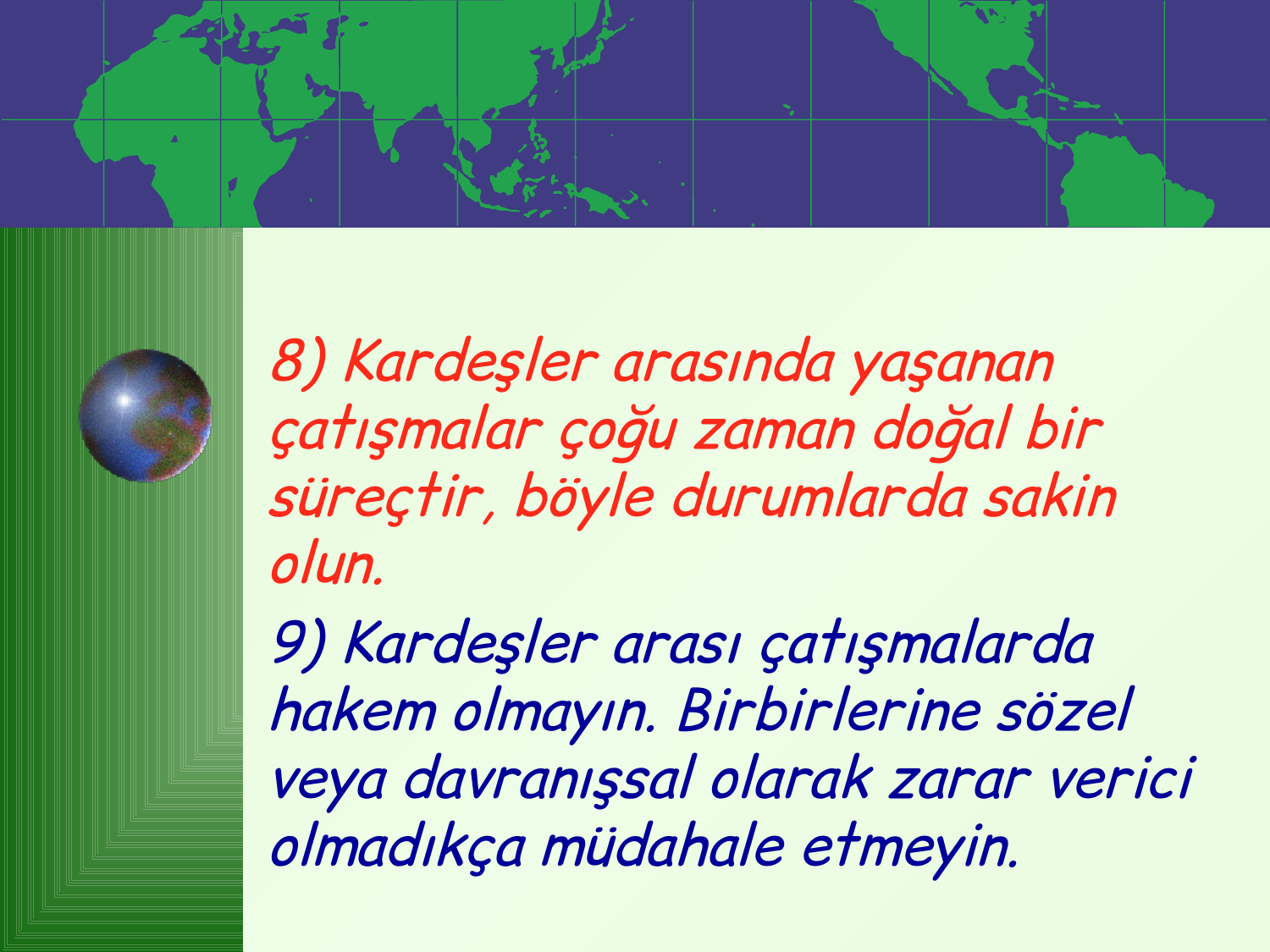

8) Kardeşler arasında yaşanan çatışmalar çoğu zaman doğal bir süreçtir, böyle durumlarda sakin olun.
9) Kardeşler arası çatışmalarda hakem olmayın. Birbirlerine sözel veya davranışsal olarak zarar verici olmadıkça müdahale etmeyin.